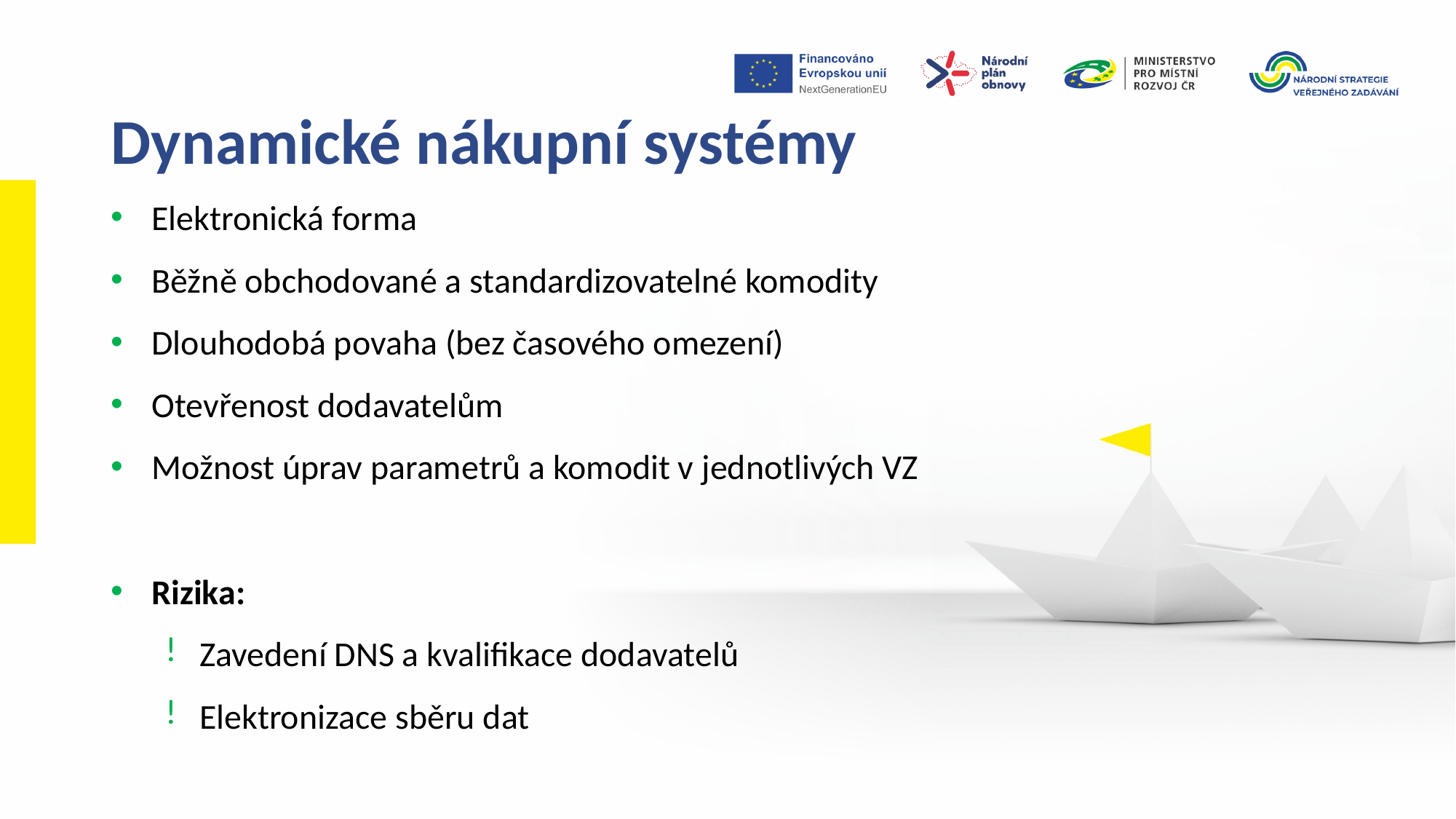

Dynamické nákupní systémy

Elektronická forma
Běžně obchodované a standardizovatelné komodity
Dlouhodobá povaha (bez časového omezení)
Otevřenost dodavatelům
Možnost úprav parametrů a komodit v jednotlivých VZ

Rizika:
Zavedení DNS a kvalifikace dodavatelů
Elektronizace sběru dat